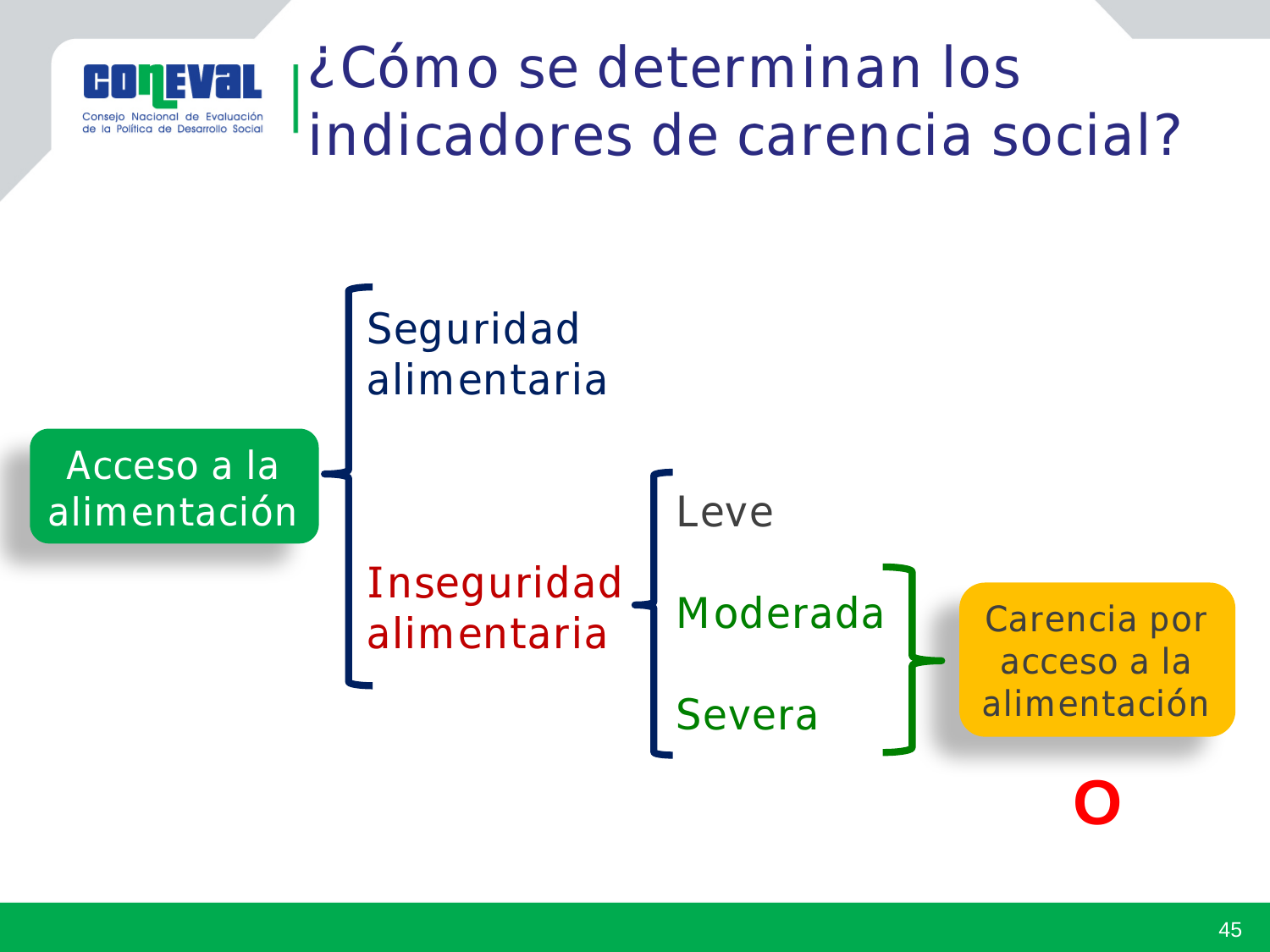

¿Cómo se determinan los indicadores de carencia social?

Seguridad alimentaria

Inseguridad alimentaria
Acceso a la
alimentación

Leve

Moderada

Severa

Carencia por acceso a la alimentación
O
45